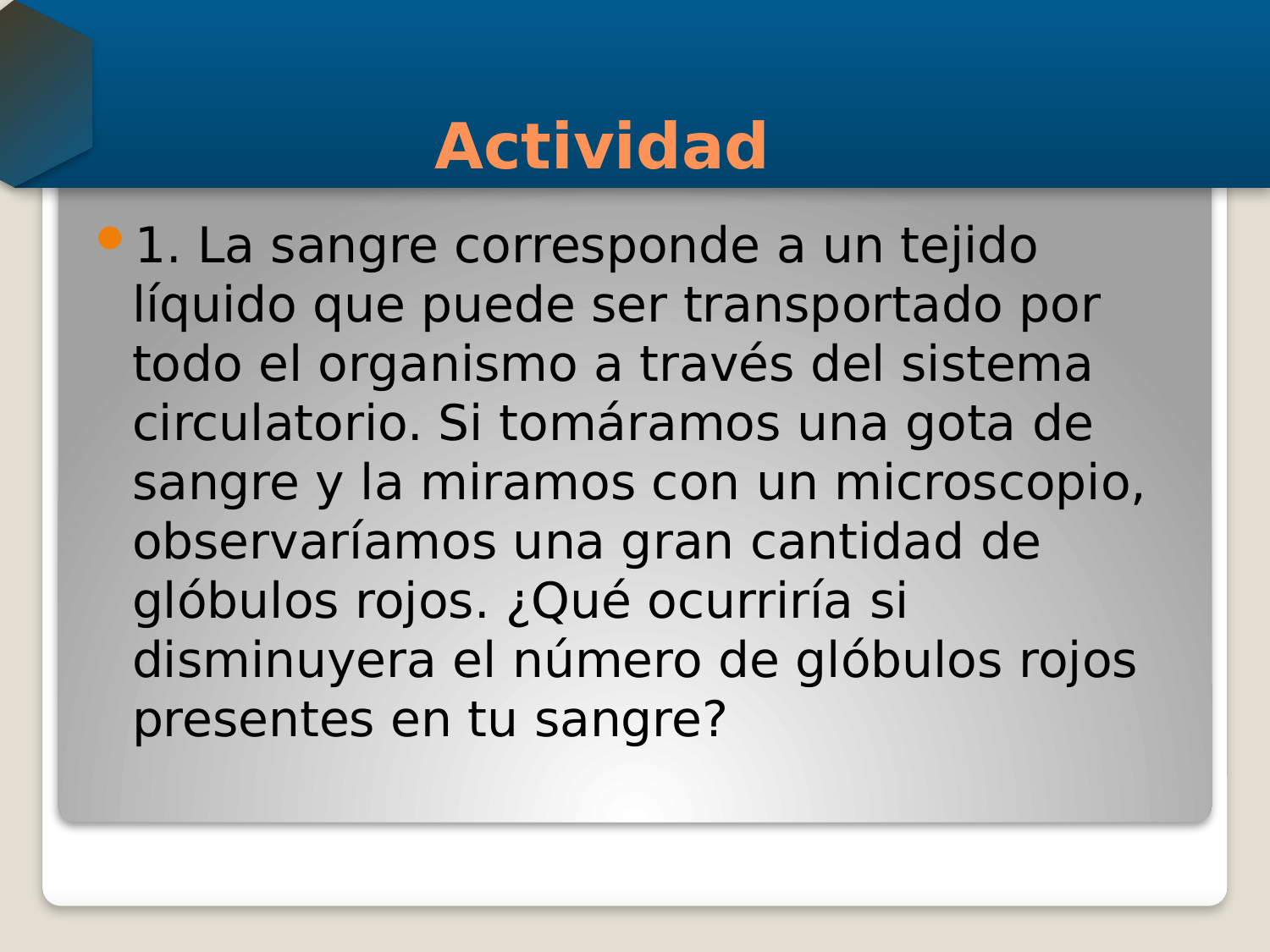

# Actividad
1. La sangre corresponde a un tejido líquido que puede ser transportado por todo el organismo a través del sistema circulatorio. Si tomáramos una gota de sangre y la miramos con un microscopio, observaríamos una gran cantidad de glóbulos rojos. ¿Qué ocurriría si disminuyera el número de glóbulos rojos presentes en tu sangre?